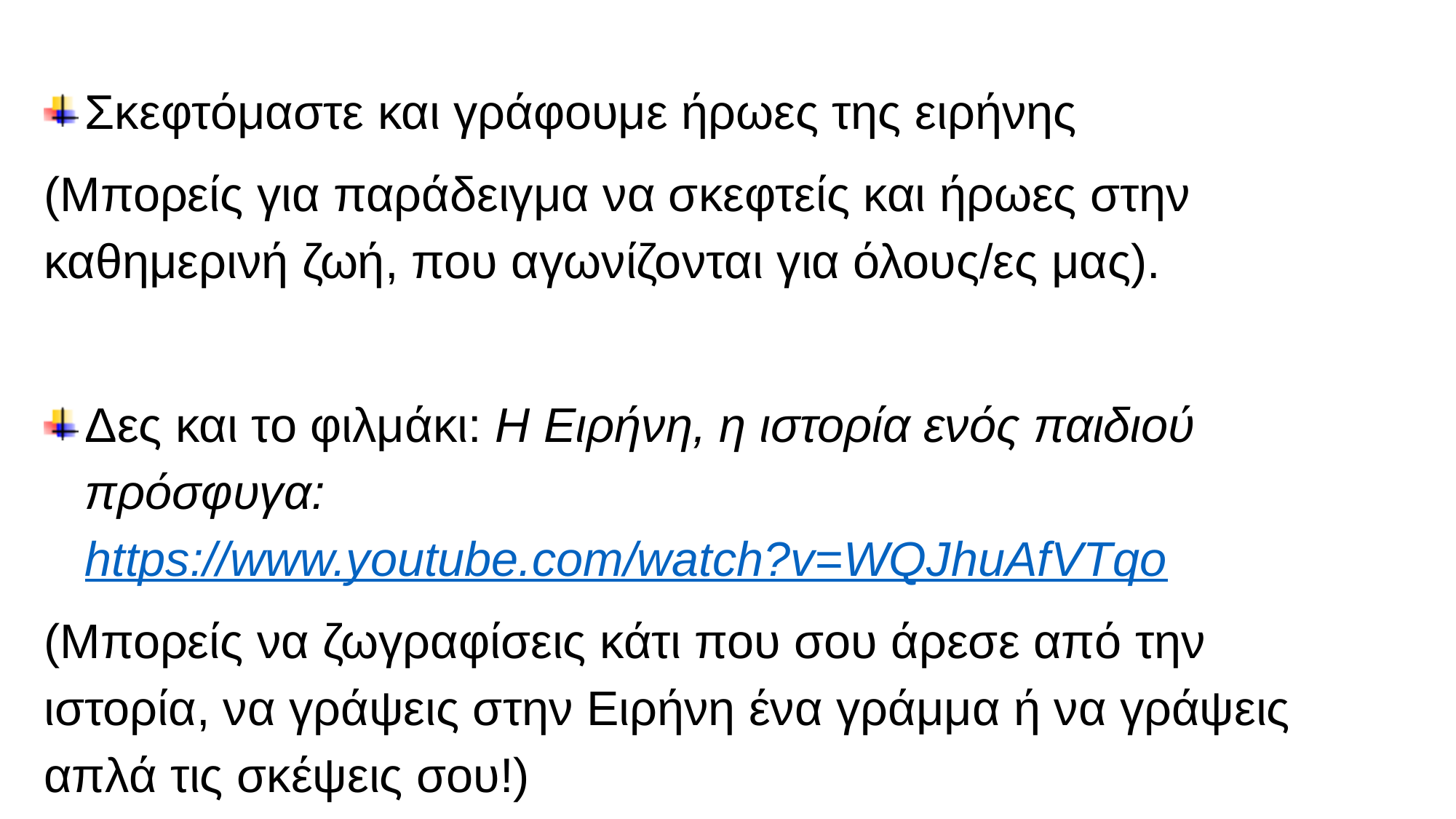

Σκεφτόμαστε και γράφουμε ήρωες της ειρήνης
(Μπορείς για παράδειγμα να σκεφτείς και ήρωες στην καθημερινή ζωή, που αγωνίζονται για όλους/ες μας).

Δες και το φιλμάκι: Η Ειρήνη, η ιστορία ενός παιδιού πρόσφυγα: https://www.youtube.com/watch?v=WQJhuAfVTqo
(Μπορείς να ζωγραφίσεις κάτι που σου άρεσε από την ιστορία, να γράψεις στην Ειρήνη ένα γράμμα ή να γράψεις απλά τις σκέψεις σου!)